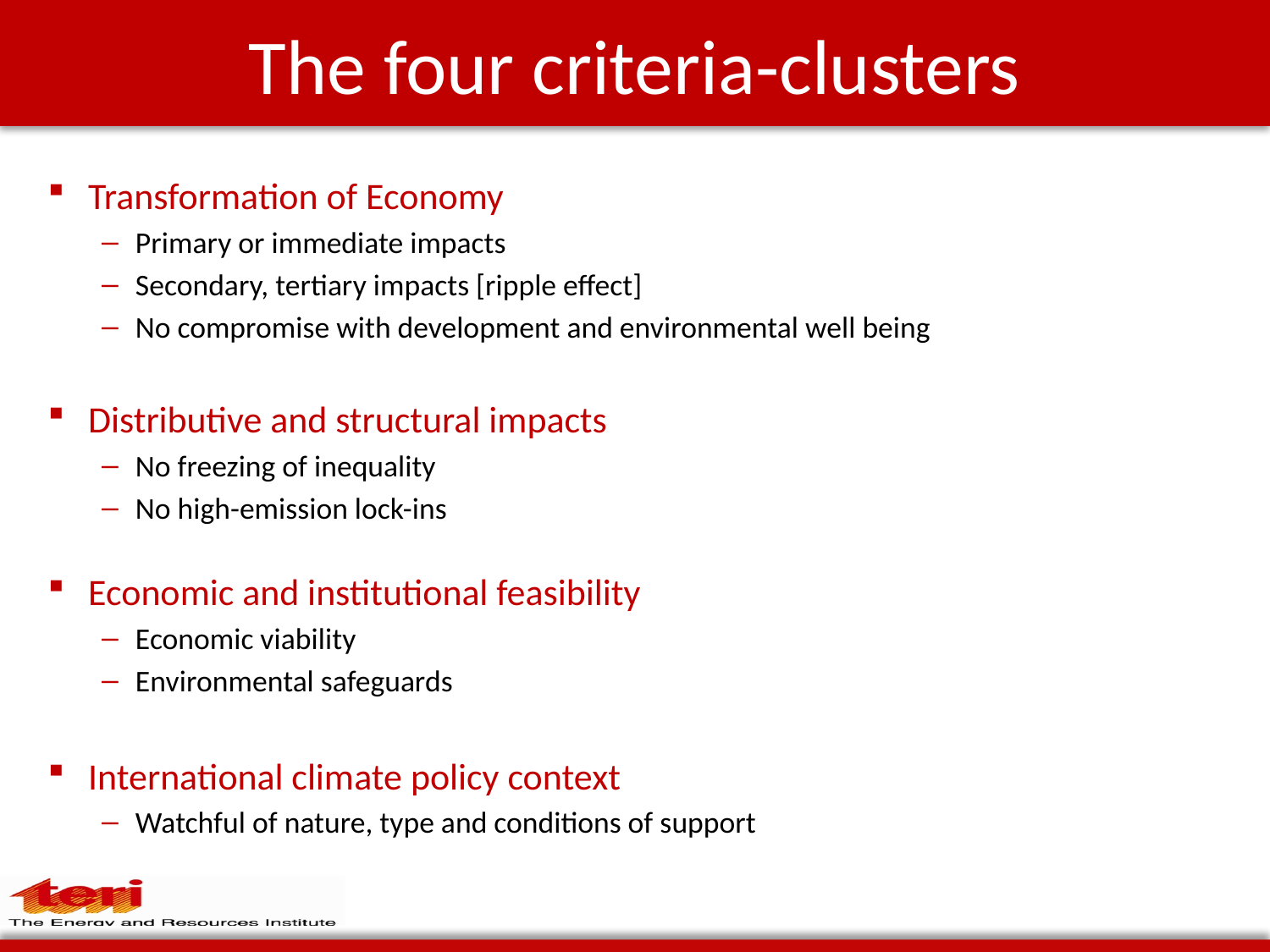

# The four criteria-clusters
Transformation of Economy
Primary or immediate impacts
Secondary, tertiary impacts [ripple effect]
No compromise with development and environmental well being

Distributive and structural impacts
No freezing of inequality
No high-emission lock-ins

Economic and institutional feasibility
Economic viability
Environmental safeguards

International climate policy context
Watchful of nature, type and conditions of support